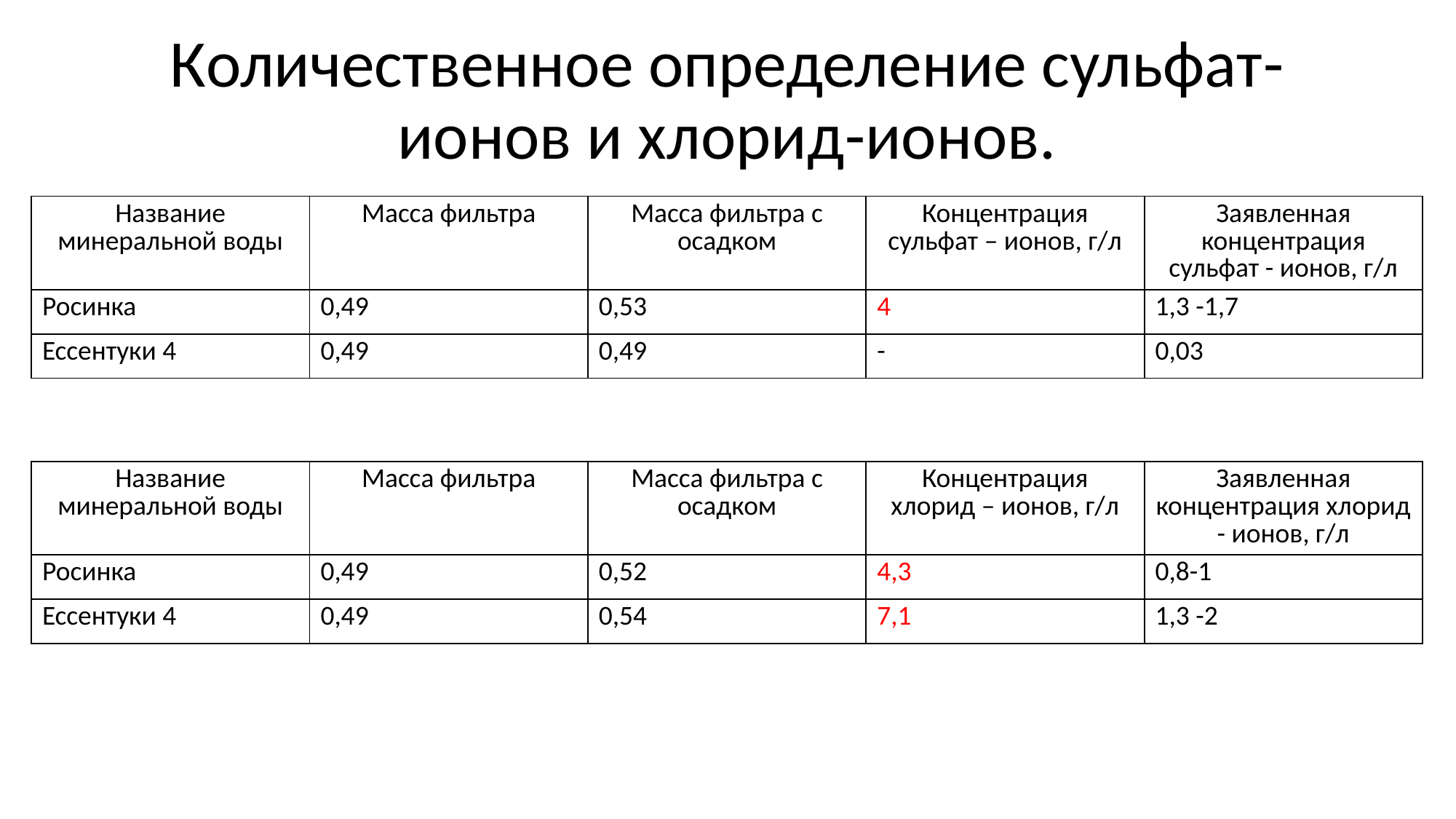

Количественное определение сульфат-ионов и хлорид-ионов.
| Название минеральной воды | Масса фильтра | Масса фильтра с осадком | Концентрация сульфат – ионов, г/л | Заявленная концентрация сульфат - ионов, г/л |
| --- | --- | --- | --- | --- |
| Росинка | 0,49 | 0,53 | 4 | 1,3 -1,7 |
| Ессентуки 4 | 0,49 | 0,49 | - | 0,03 |
| Название минеральной воды | Масса фильтра | Масса фильтра с осадком | Концентрация хлорид – ионов, г/л | Заявленная концентрация хлорид - ионов, г/л |
| --- | --- | --- | --- | --- |
| Росинка | 0,49 | 0,52 | 4,3 | 0,8-1 |
| Ессентуки 4 | 0,49 | 0,54 | 7,1 | 1,3 -2 |